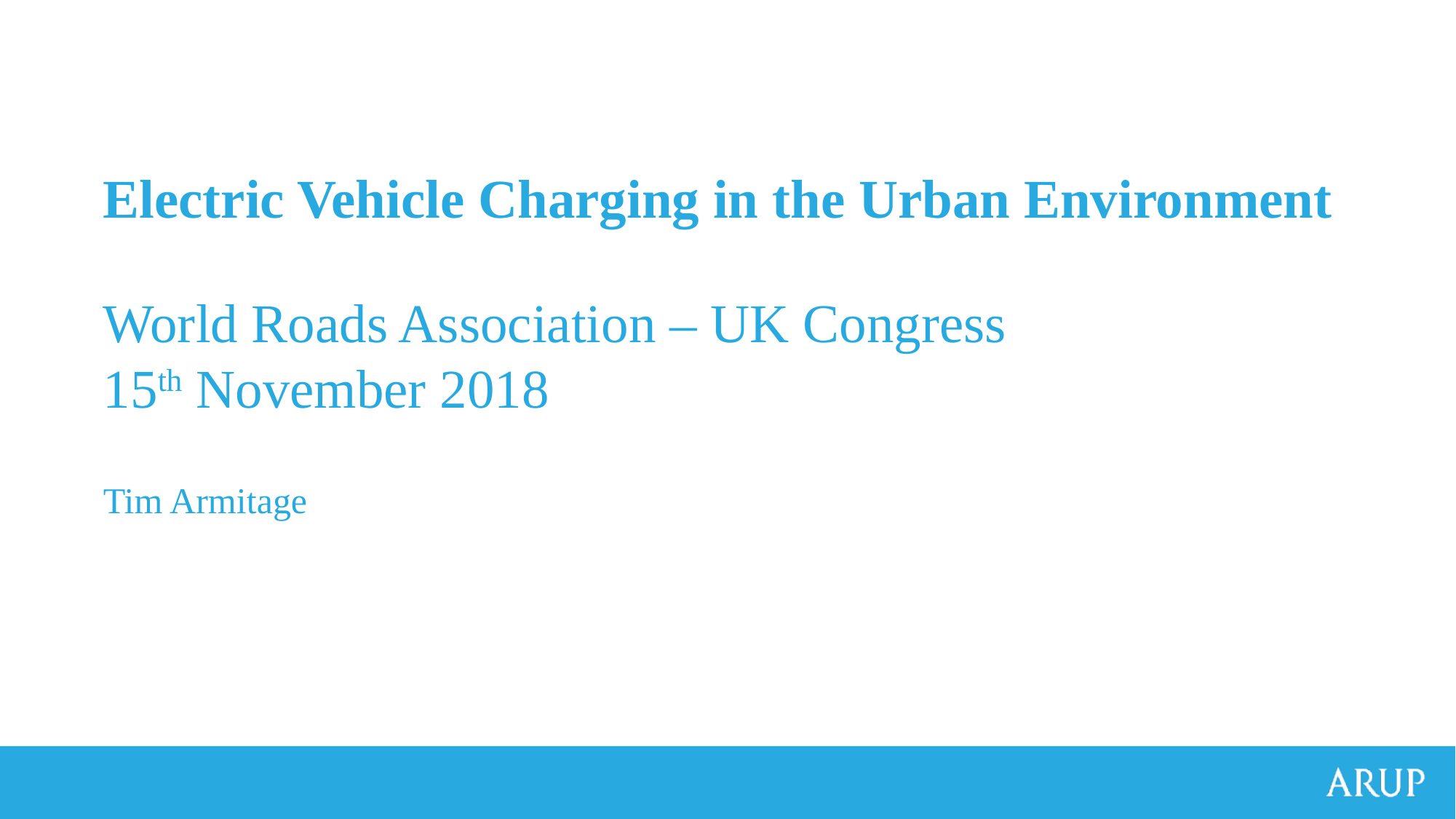

# Electric Vehicle Charging in the Urban Environment World Roads Association – UK Congress 15th November 2018 Tim Armitage